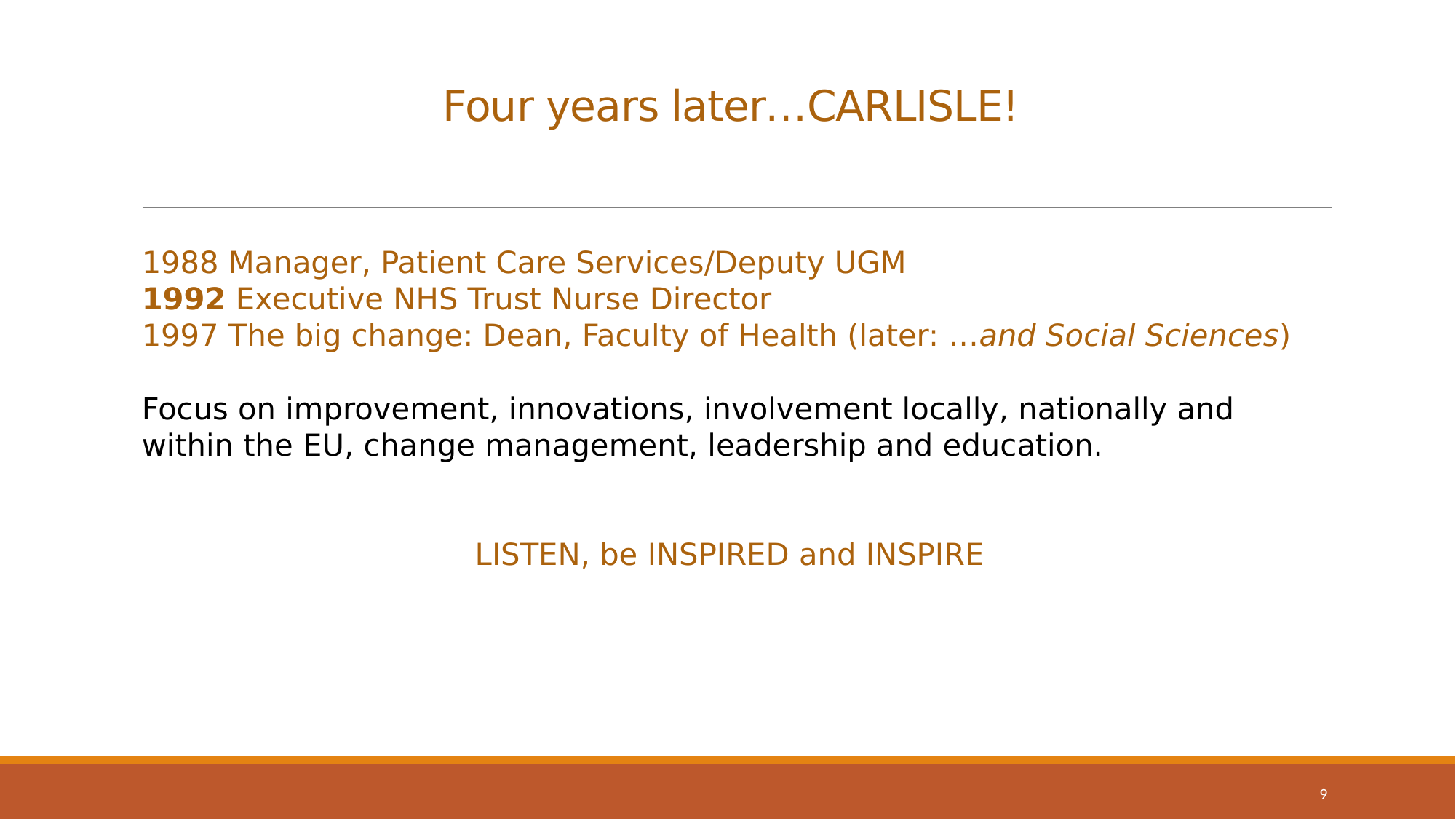

# Four years later…CARLISLE!
1988 Manager, Patient Care Services/Deputy UGM
1992 Executive NHS Trust Nurse Director
1997 The big change: Dean, Faculty of Health (later: …and Social Sciences)

Focus on improvement, innovations, involvement locally, nationally and  within the EU, change management, leadership and education.

LISTEN, be INSPIRED and INSPIRE

9